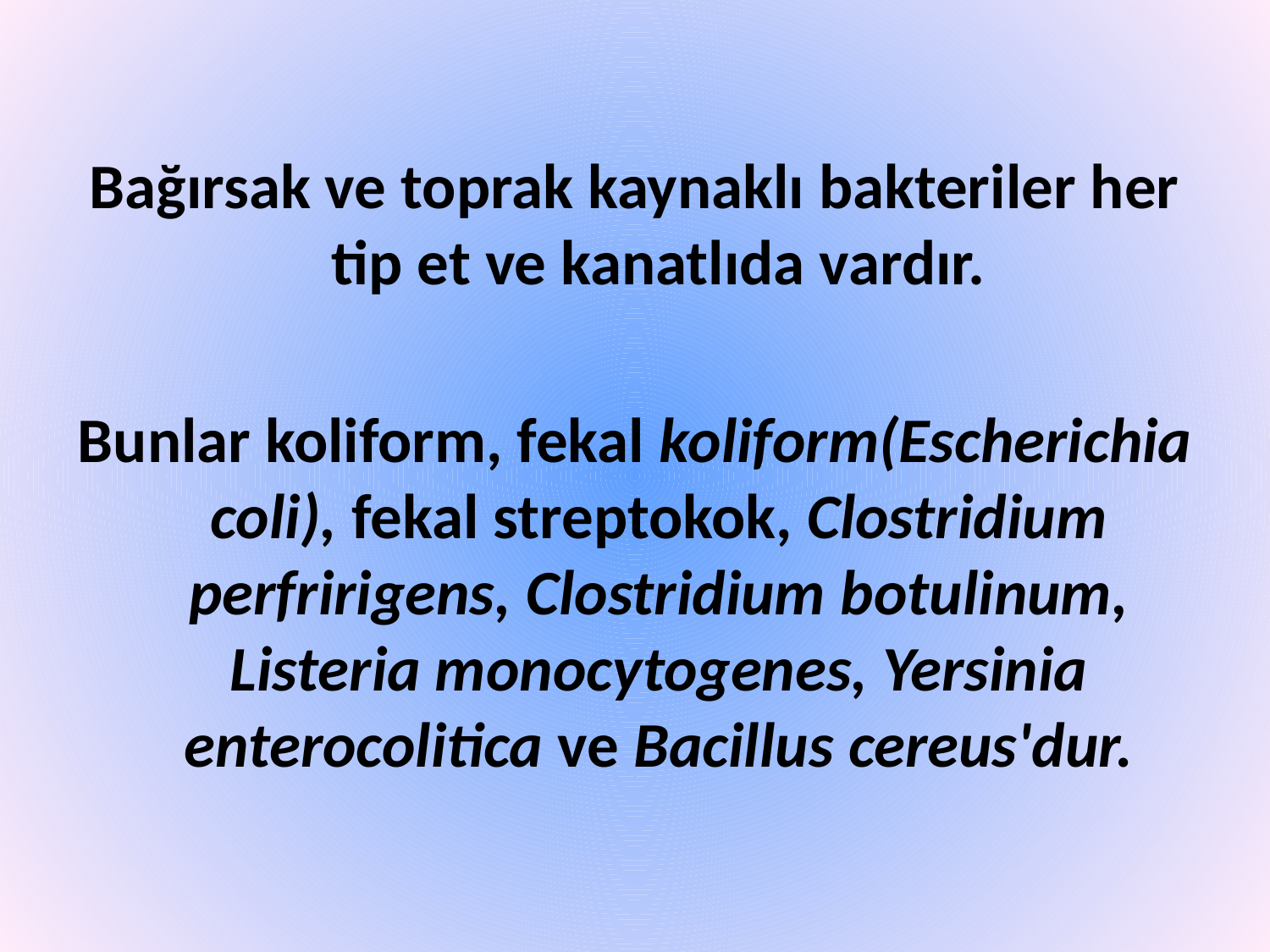

Bağırsak ve toprak kaynaklı bakteriler her tip et ve kanatlıda vardır.

Bunlar koliform, fekal koliform(Escherichia coli), fekal streptokok, Clostridium perfririgens, Clostridium botulinum, Listeria monocytogenes, Yersinia enterocolitica ve Bacillus cereus'dur.